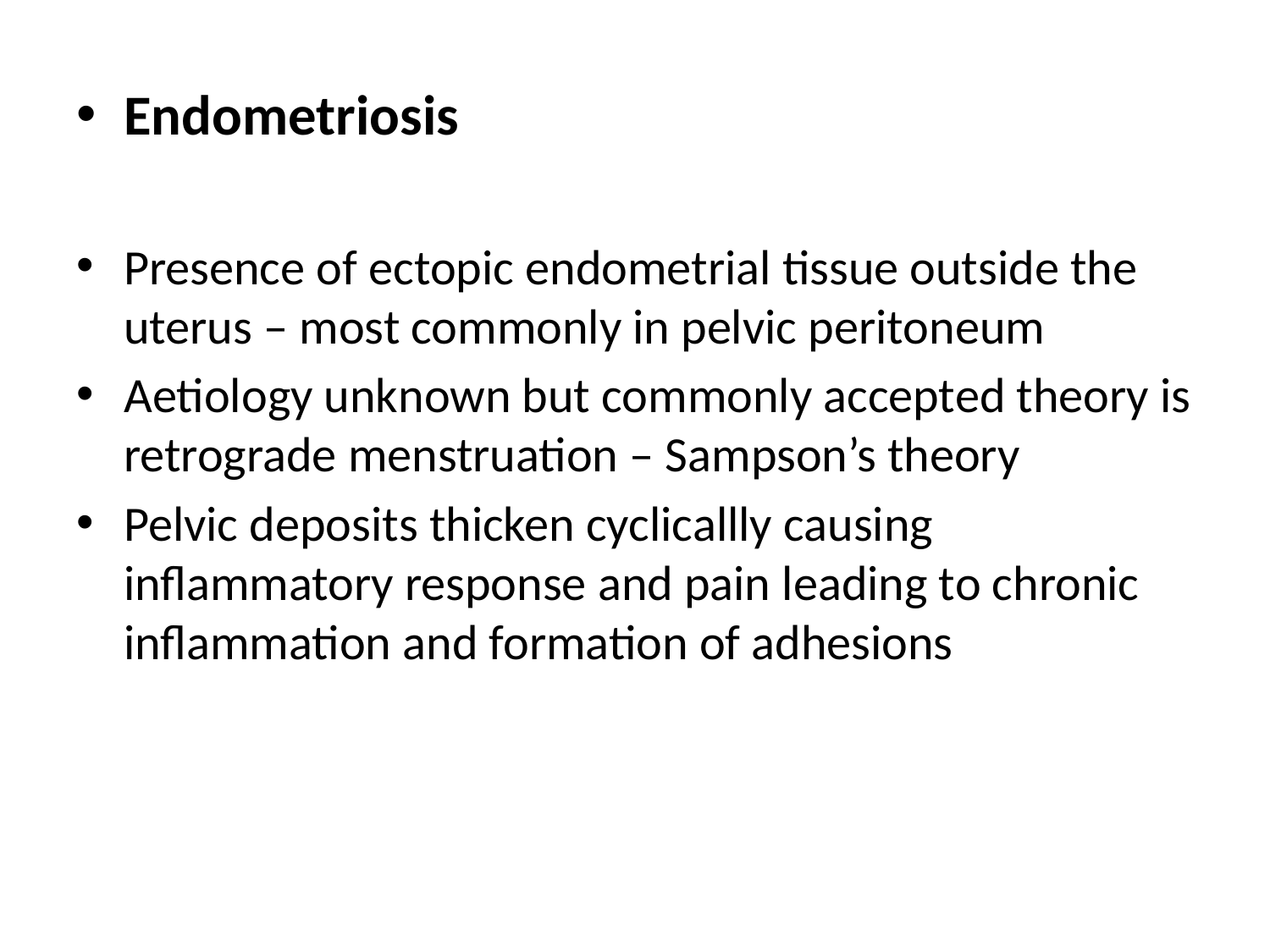

Endometriosis

Presence of ectopic endometrial tissue outside the uterus – most commonly in pelvic peritoneum
Aetiology unknown but commonly accepted theory is retrograde menstruation – Sampson’s theory
Pelvic deposits thicken cyclicallly causing inflammatory response and pain leading to chronic inflammation and formation of adhesions